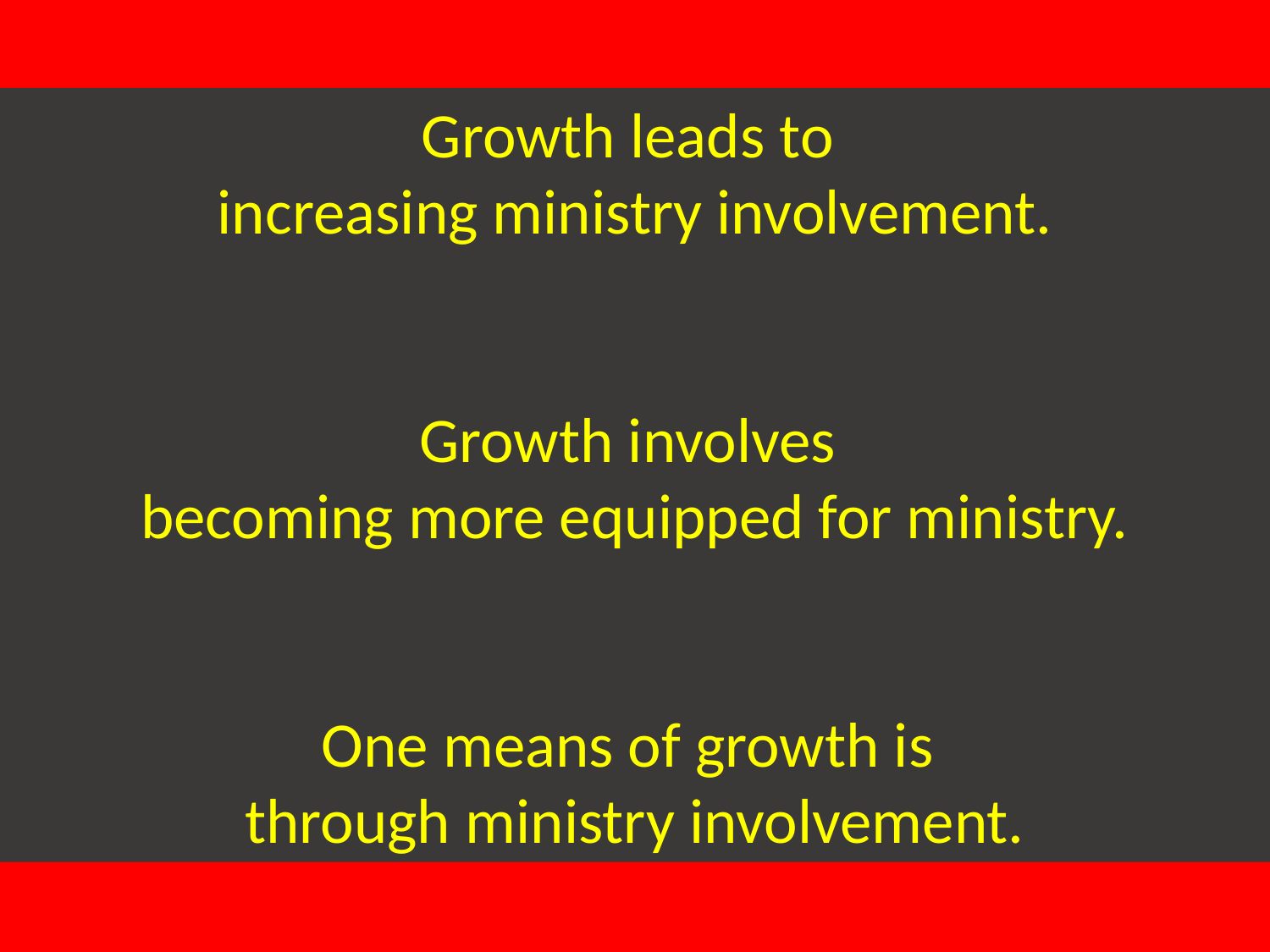

Growth leads to
increasing ministry involvement.

Growth involves
becoming more equipped for ministry.

One means of growth is
through ministry involvement.